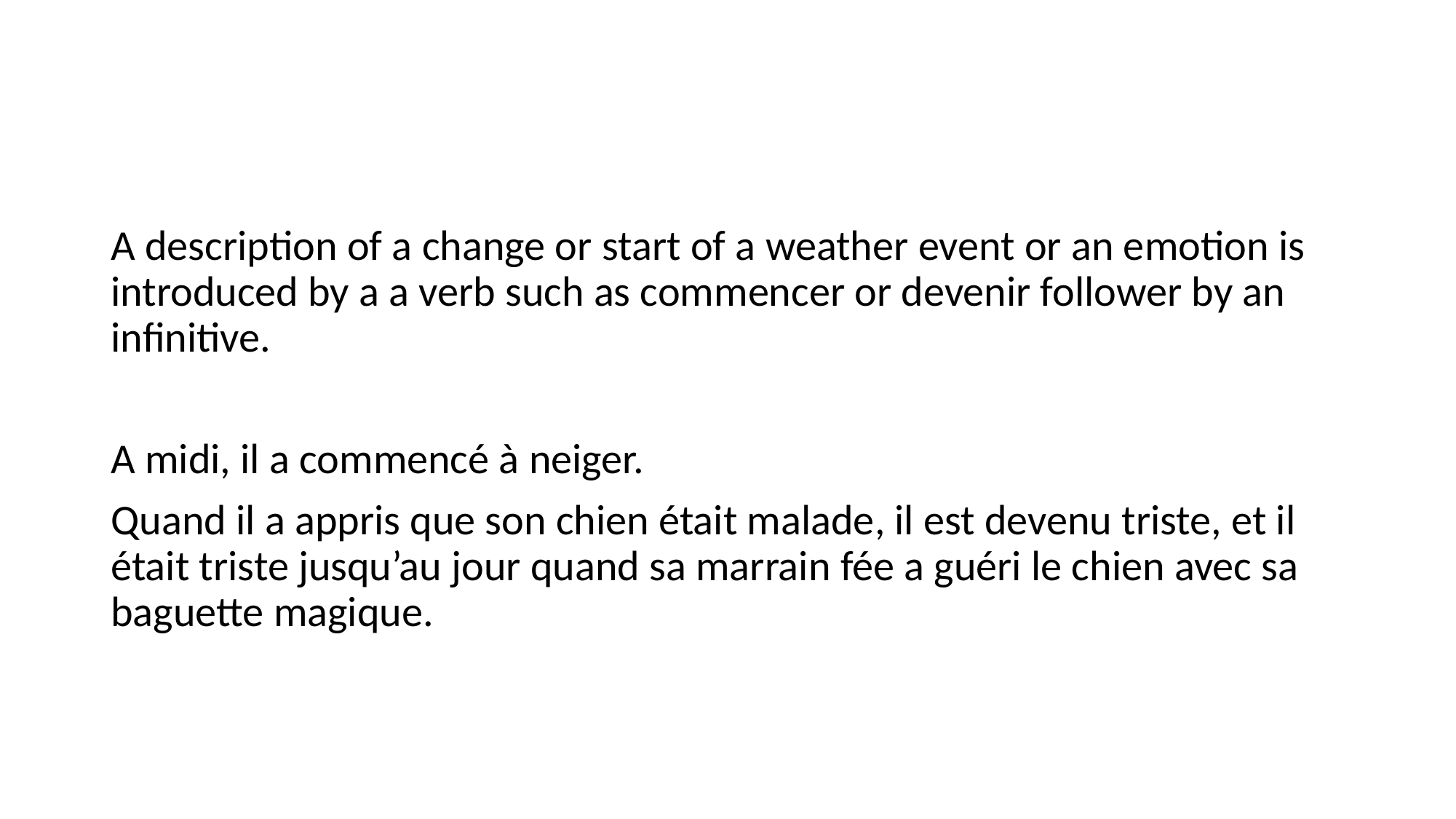

#
A description of a change or start of a weather event or an emotion is introduced by a a verb such as commencer or devenir follower by an infinitive.

A midi, il a commencé à neiger.
Quand il a appris que son chien était malade, il est devenu triste, et il était triste jusqu’au jour quand sa marrain fée a guéri le chien avec sa baguette magique.